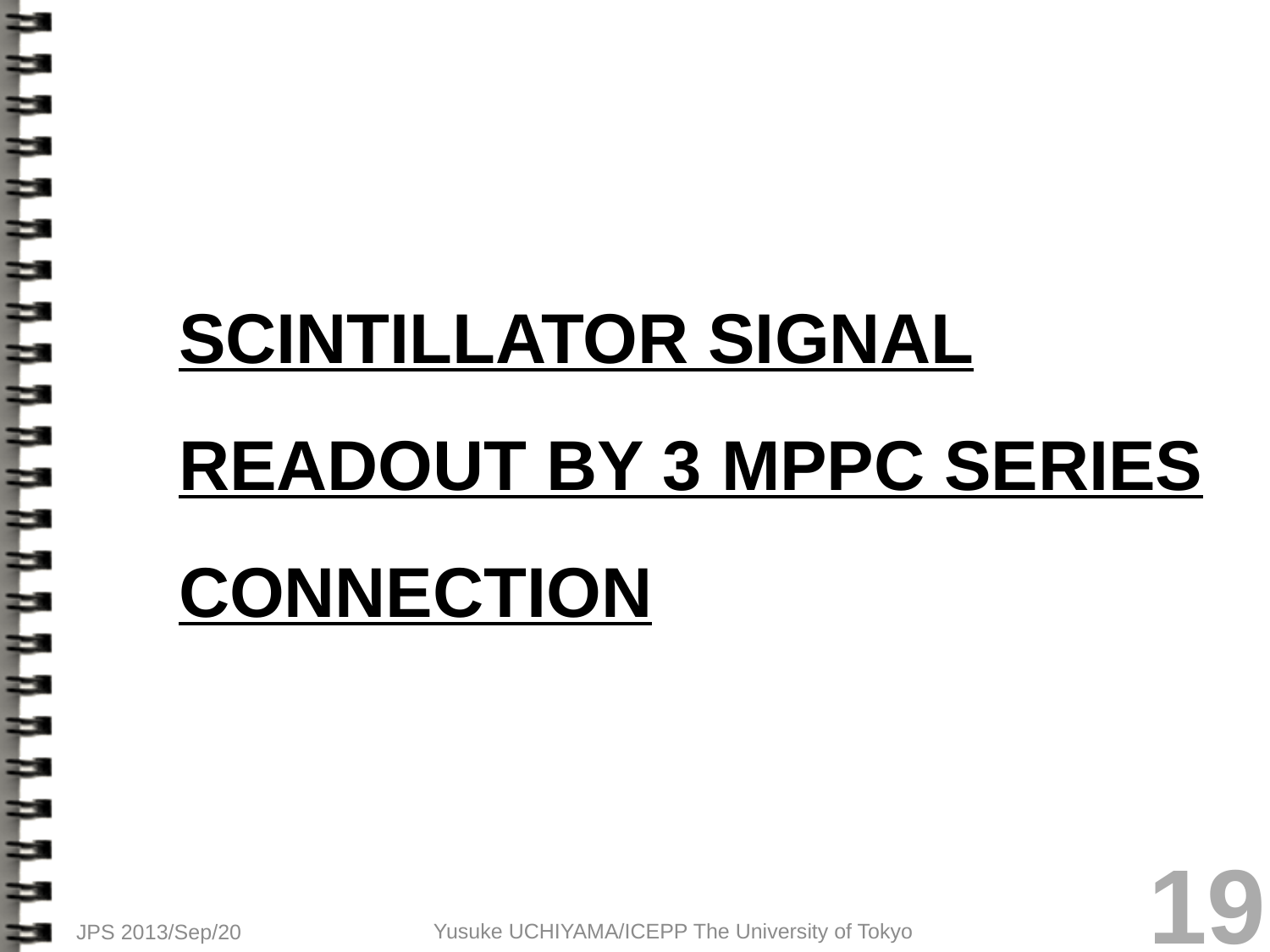

# Scintillator signal readout by 3 MPPC series connection
19
Yusuke UCHIYAMA/ICEPP The University of Tokyo
JPS 2013/Sep/20